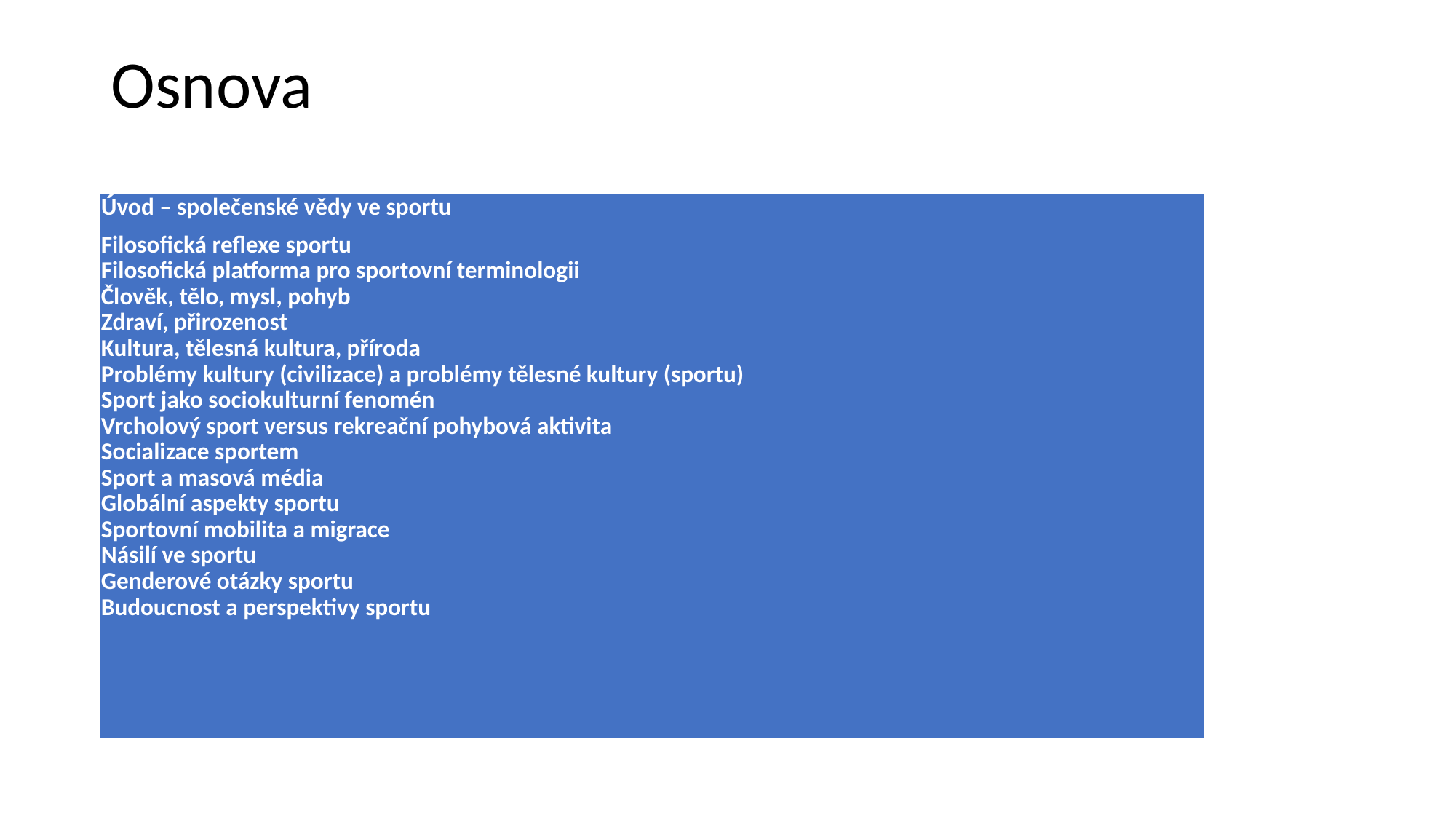

# Osnova
| Úvod – společenské vědy ve sportu Filosofická reflexe sportu Filosofická platforma pro sportovní terminologii Člověk, tělo, mysl, pohyb Zdraví, přirozenost Kultura, tělesná kultura, příroda Problémy kultury (civilizace) a problémy tělesné kultury (sportu) Sport jako sociokulturní fenomén Vrcholový sport versus rekreační pohybová aktivita Socializace sportem Sport a masová média Globální aspekty sportu Sportovní mobilita a migrace Násilí ve sportu Genderové otázky sportu Budoucnost a perspektivy sportu |
| --- |